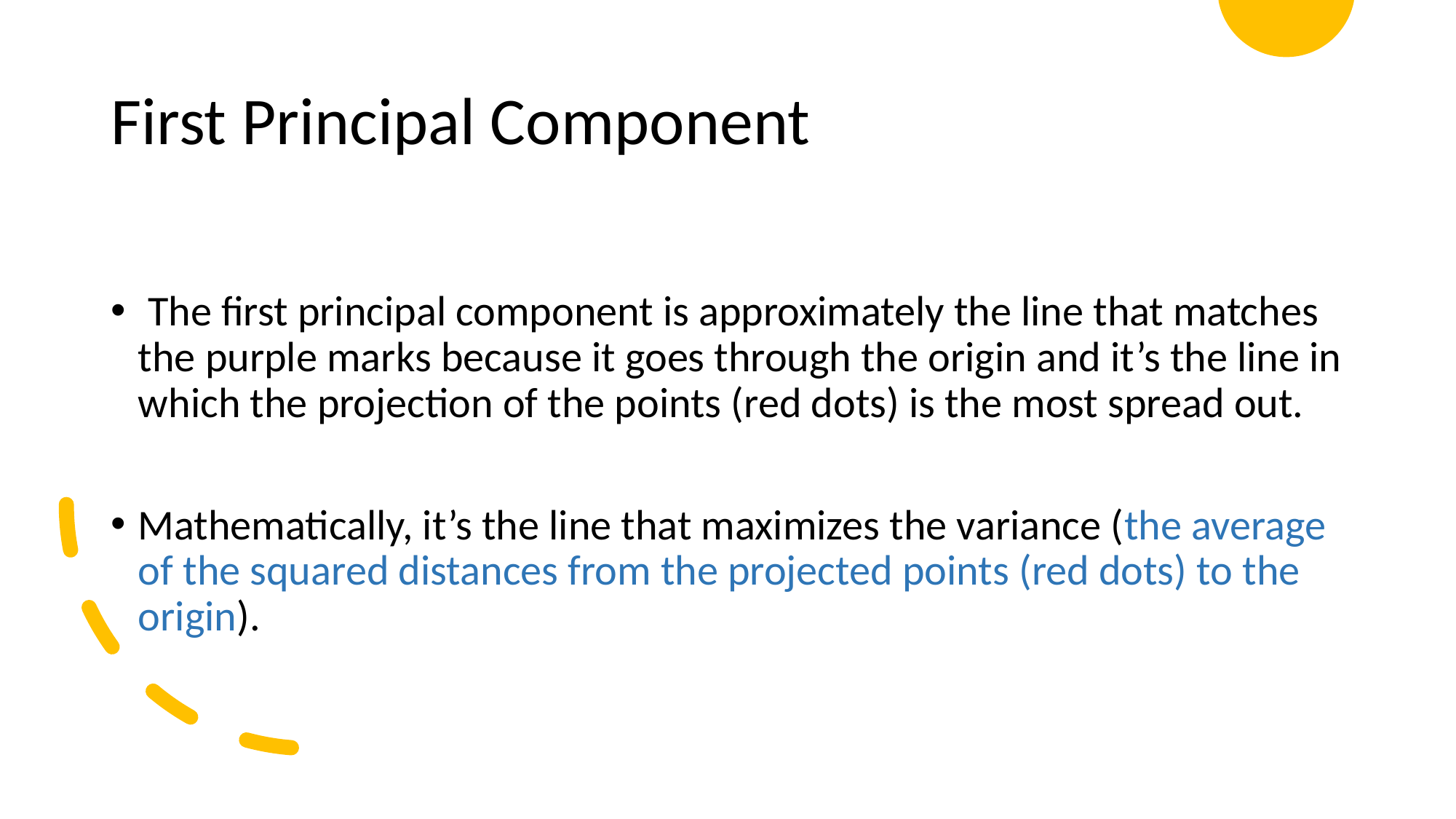

# First Principal Component

 The first principal component is approximately the line that matches the purple marks because it goes through the origin and it’s the line in which the projection of the points (red dots) is the most spread out.

Mathematically, it’s the line that maximizes the variance (the average of the squared distances from the projected points (red dots) to the origin).